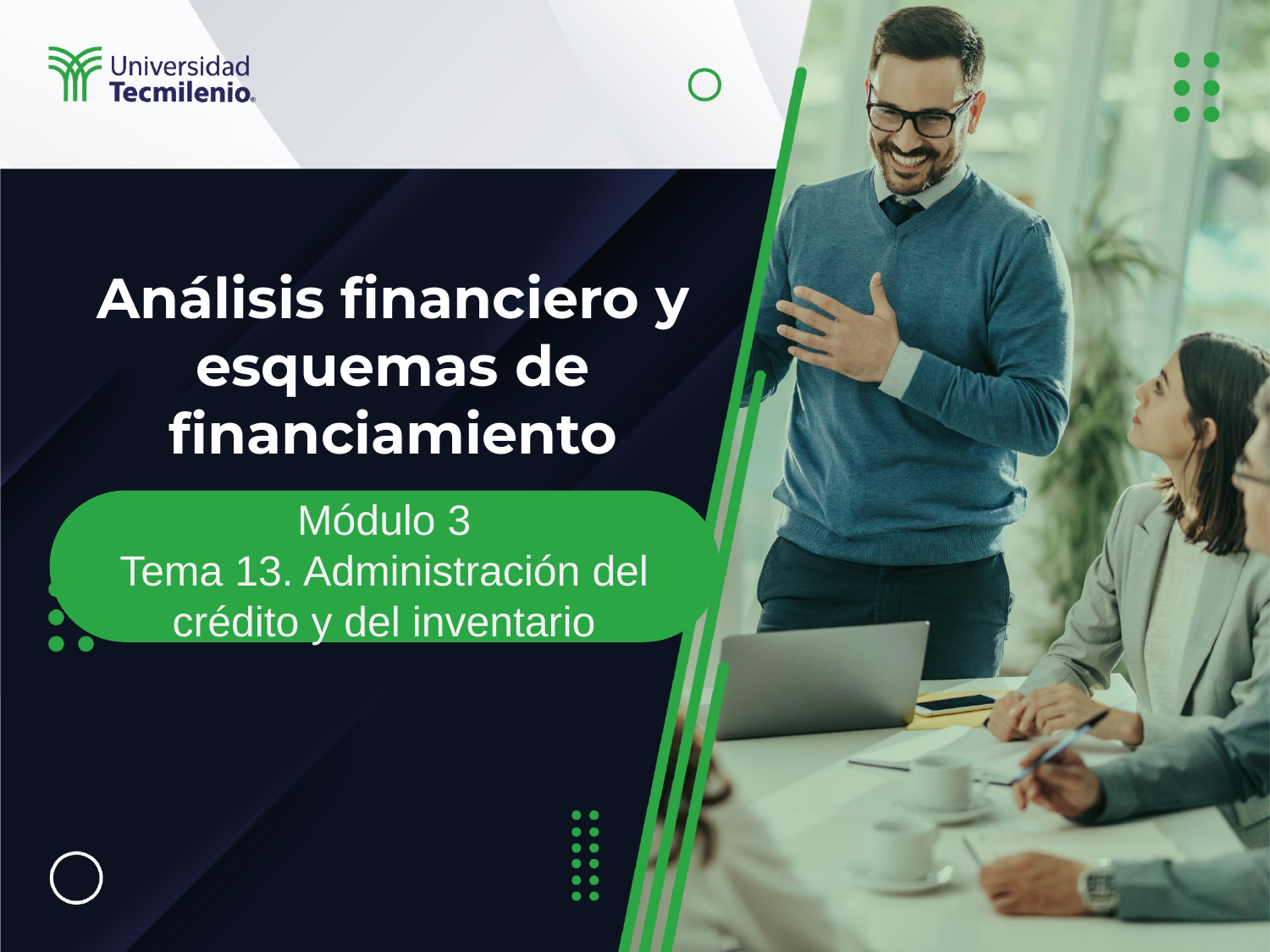

# Análisis financiero y esquemas de financiamiento
Módulo 3
Tema 13. Administración del crédito y del inventario